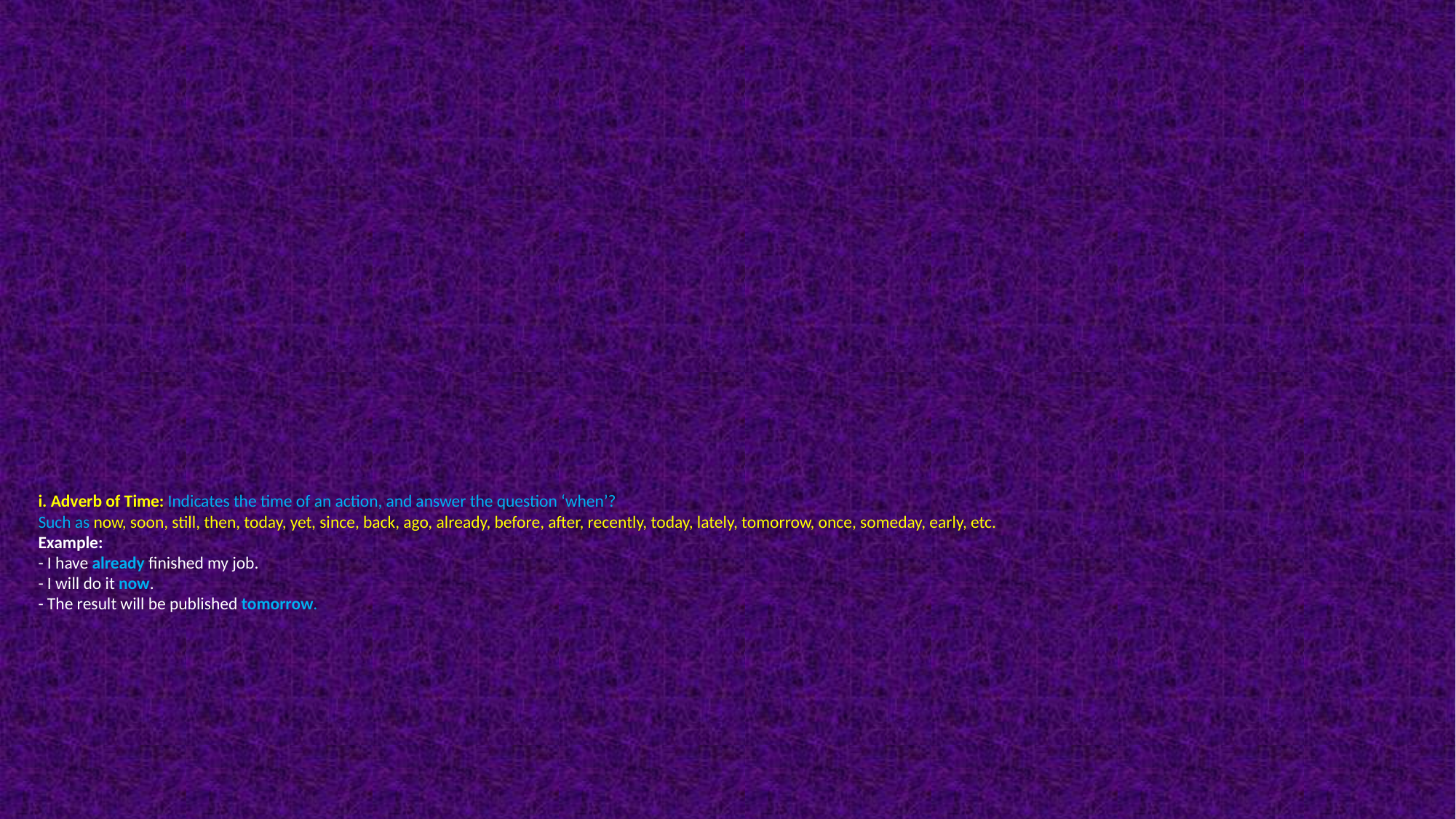

# i. Adverb of Time: Indicates the time of an action, and answer the question ‘when’?  Such as now, soon, still, then, today, yet, since, back, ago, already, before, after, recently, today, lately, tomorrow, once, someday, early, etc. Example: - I have already finished my job. - I will do it now. - The result will be published tomorrow.